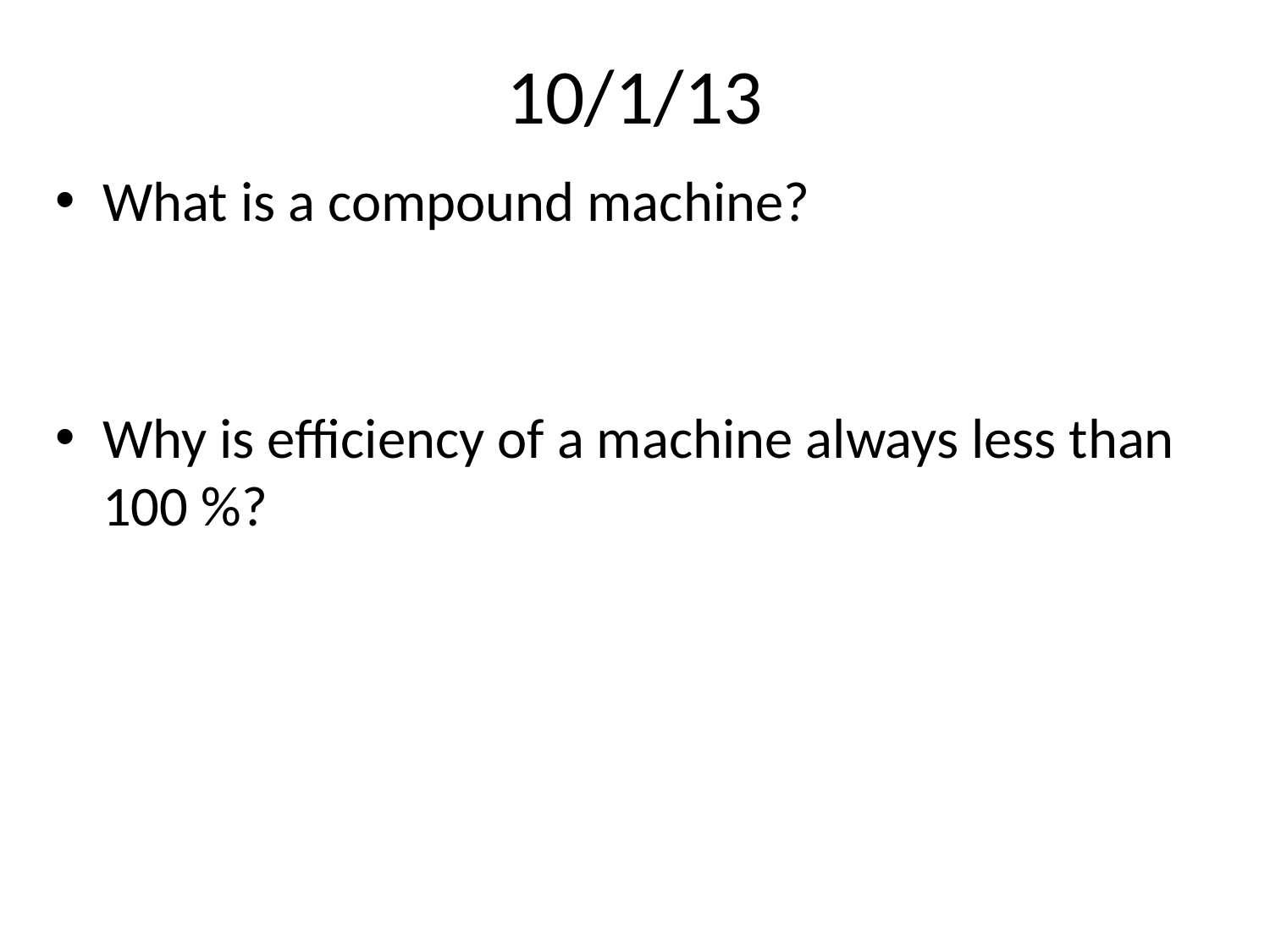

# 10/1/13
What is a compound machine?

Why is efficiency of a machine always less than 100 %?